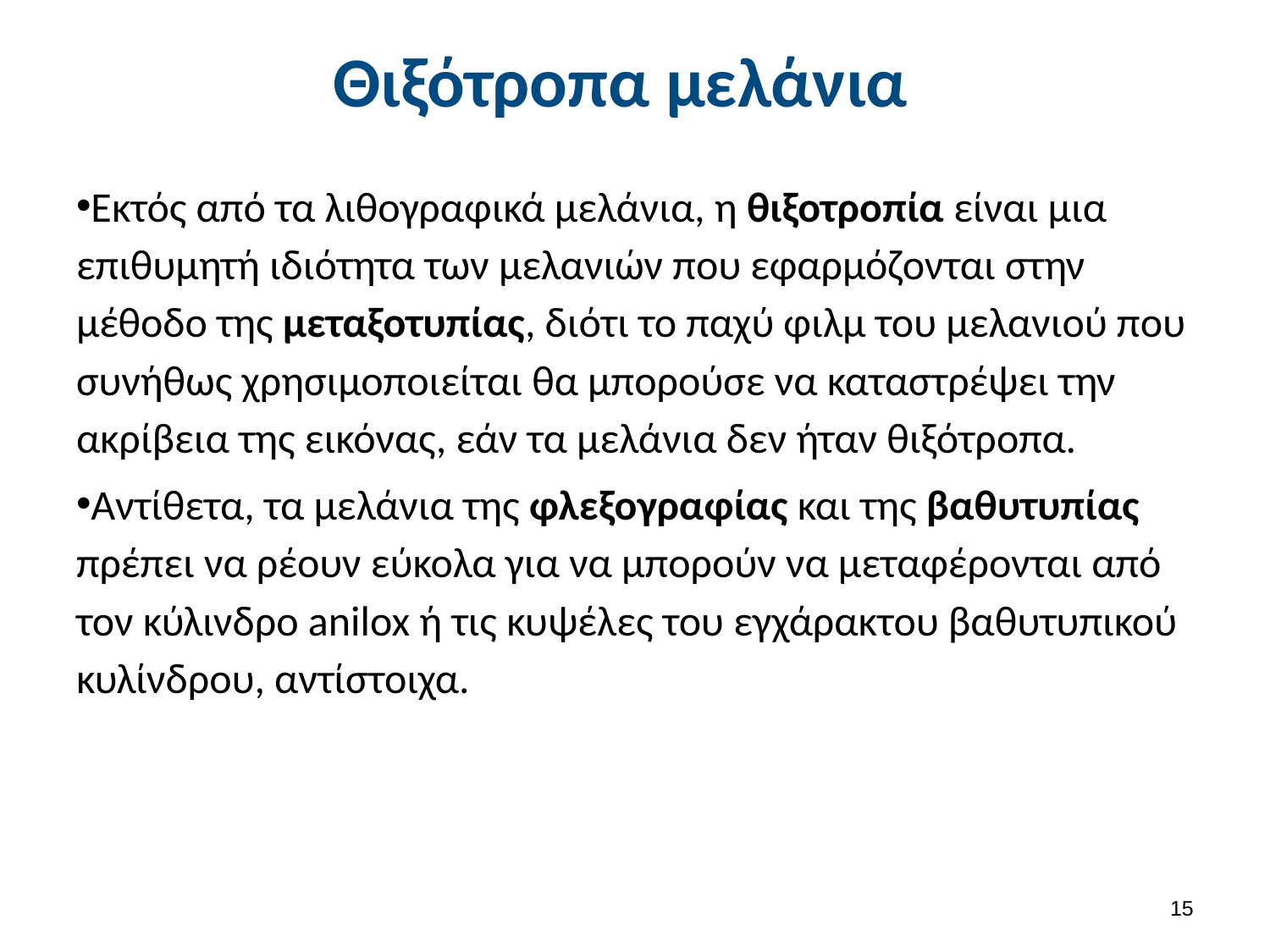

# Θιξότροπα μελάνια
Εκτός από τα λιθογραφικά μελάνια, η θιξοτροπία είναι μια επιθυμητή ιδιότητα των μελανιών που εφαρμόζονται στην μέθοδο της μεταξοτυπίας, διότι το παχύ φιλμ του μελανιού που συνήθως χρησιμοποιείται θα μπορούσε να καταστρέψει την ακρίβεια της εικόνας, εάν τα μελάνια δεν ήταν θιξότροπα.
Αντίθετα, τα μελάνια της φλεξογραφίας και της βαθυτυπίας πρέπει να ρέουν εύκολα για να μπορούν να μεταφέρονται από τον κύλινδρο anilox ή τις κυψέλες του εγχάρακτου βαθυτυπικού κυλίνδρου, αντίστοιχα.

15